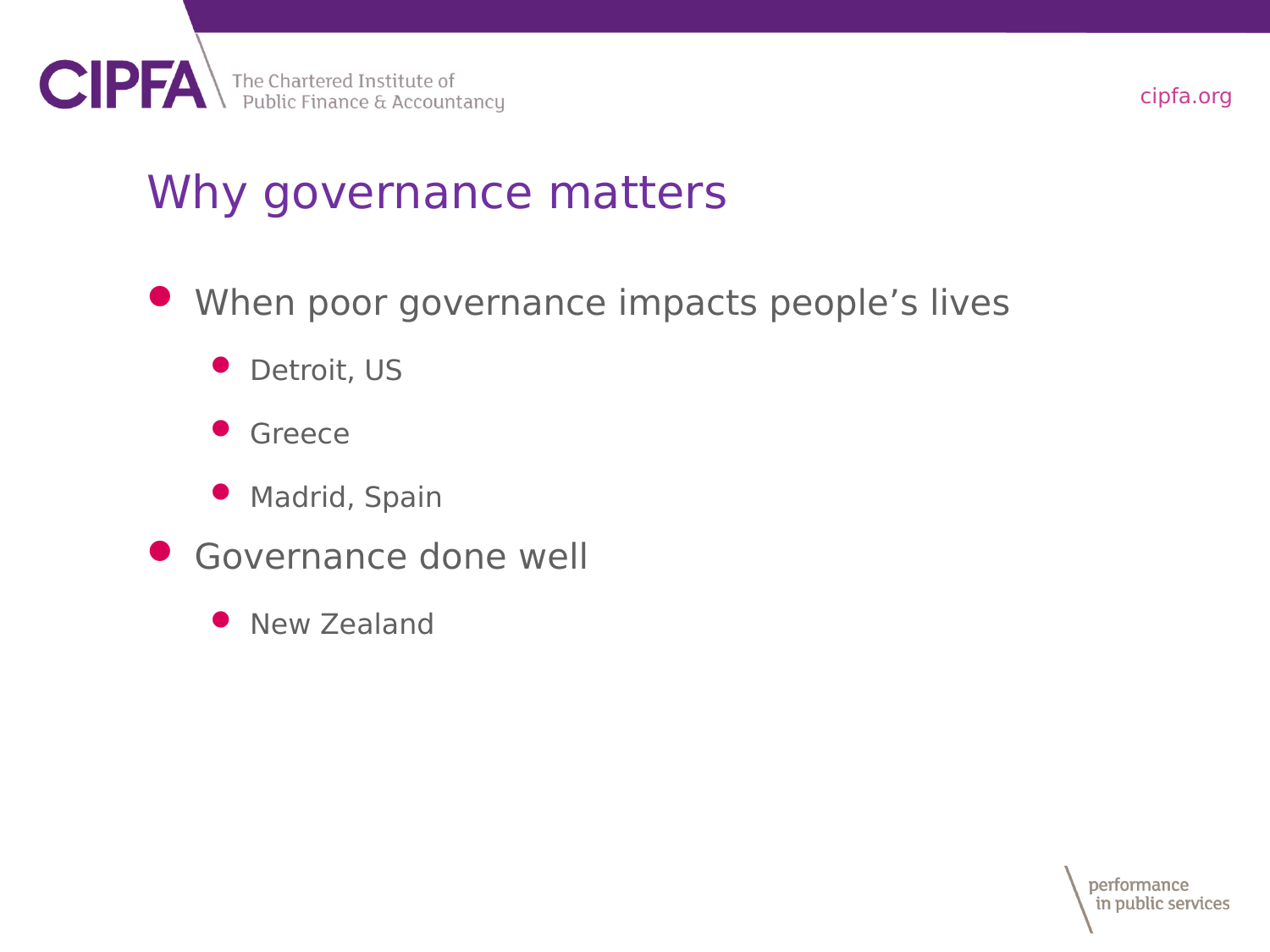

# Why governance matters
When poor governance impacts people’s lives
Detroit, US
Greece
Madrid, Spain
Governance done well
New Zealand